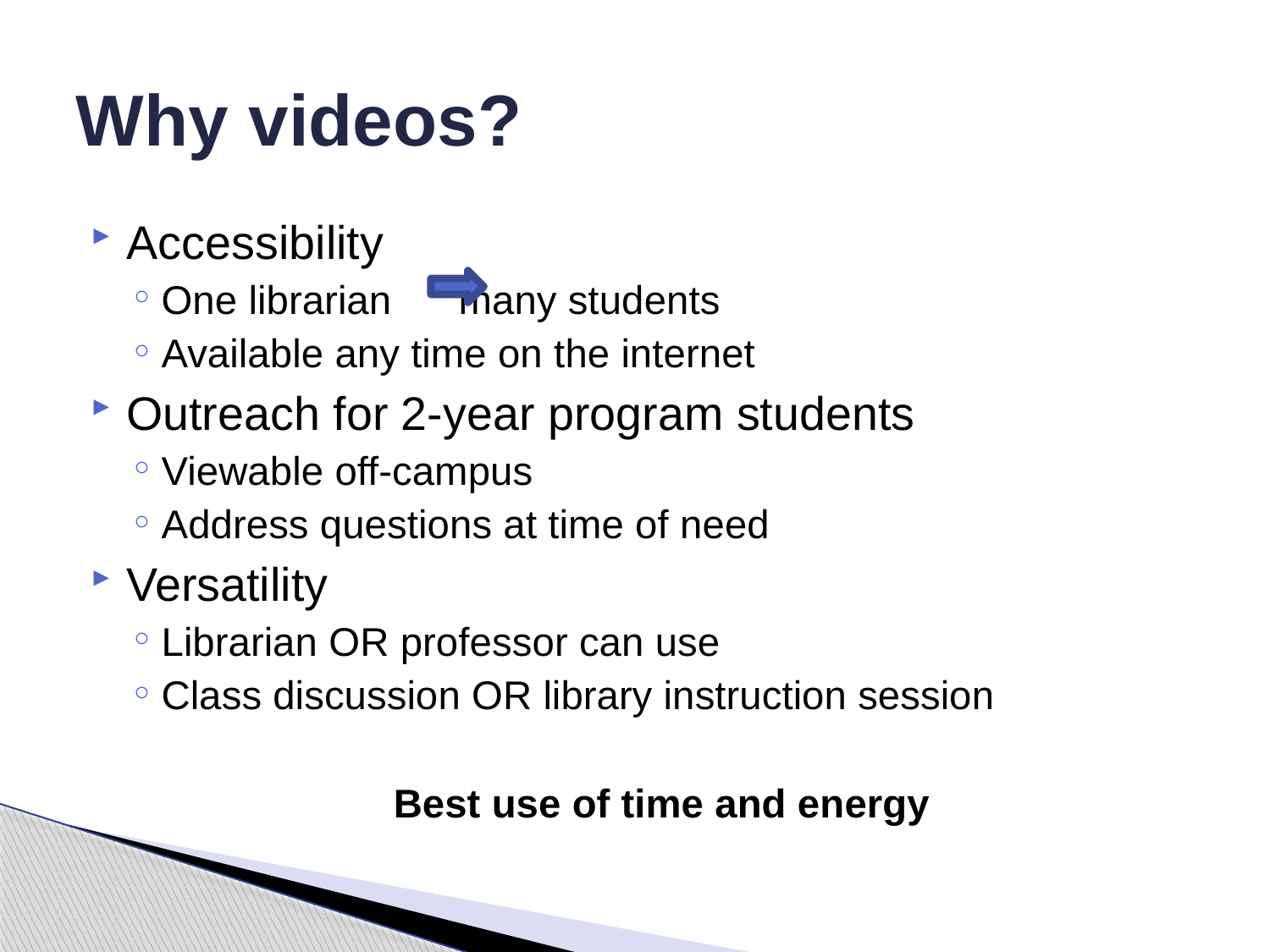

# Why videos?
Accessibility
One librarian      many students
Available any time on the internet
Outreach for 2-year program students
Viewable off-campus
Address questions at time of need
Versatility
Librarian OR professor can use
Class discussion OR library instruction session

Best use of time and energy